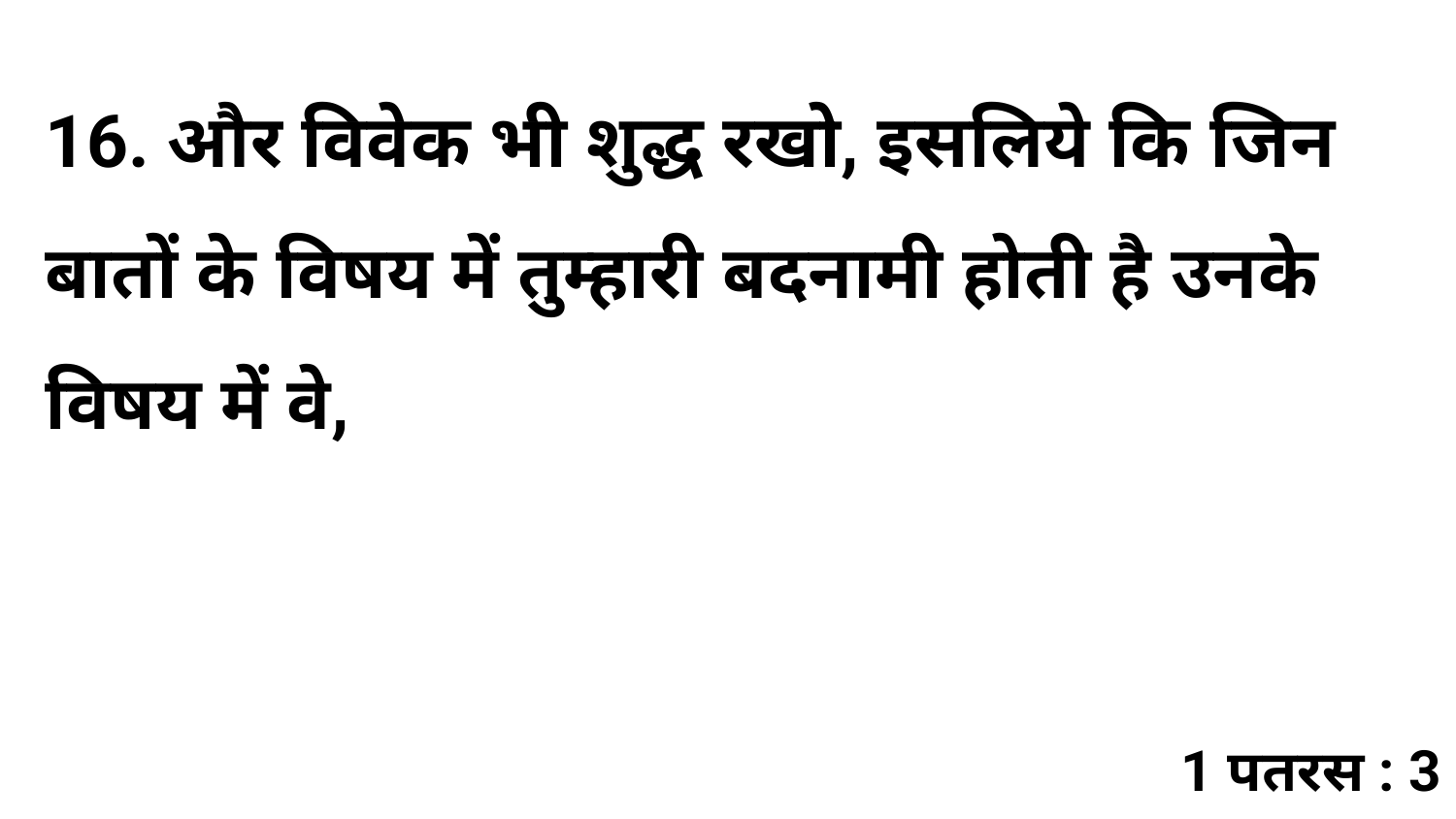

16. और विवेक भी शुद्ध रखो, इसलिये कि जिन बातों के विषय में तुम्हारी बदनामी होती है उनके विषय में वे,
1 पतरस : 3